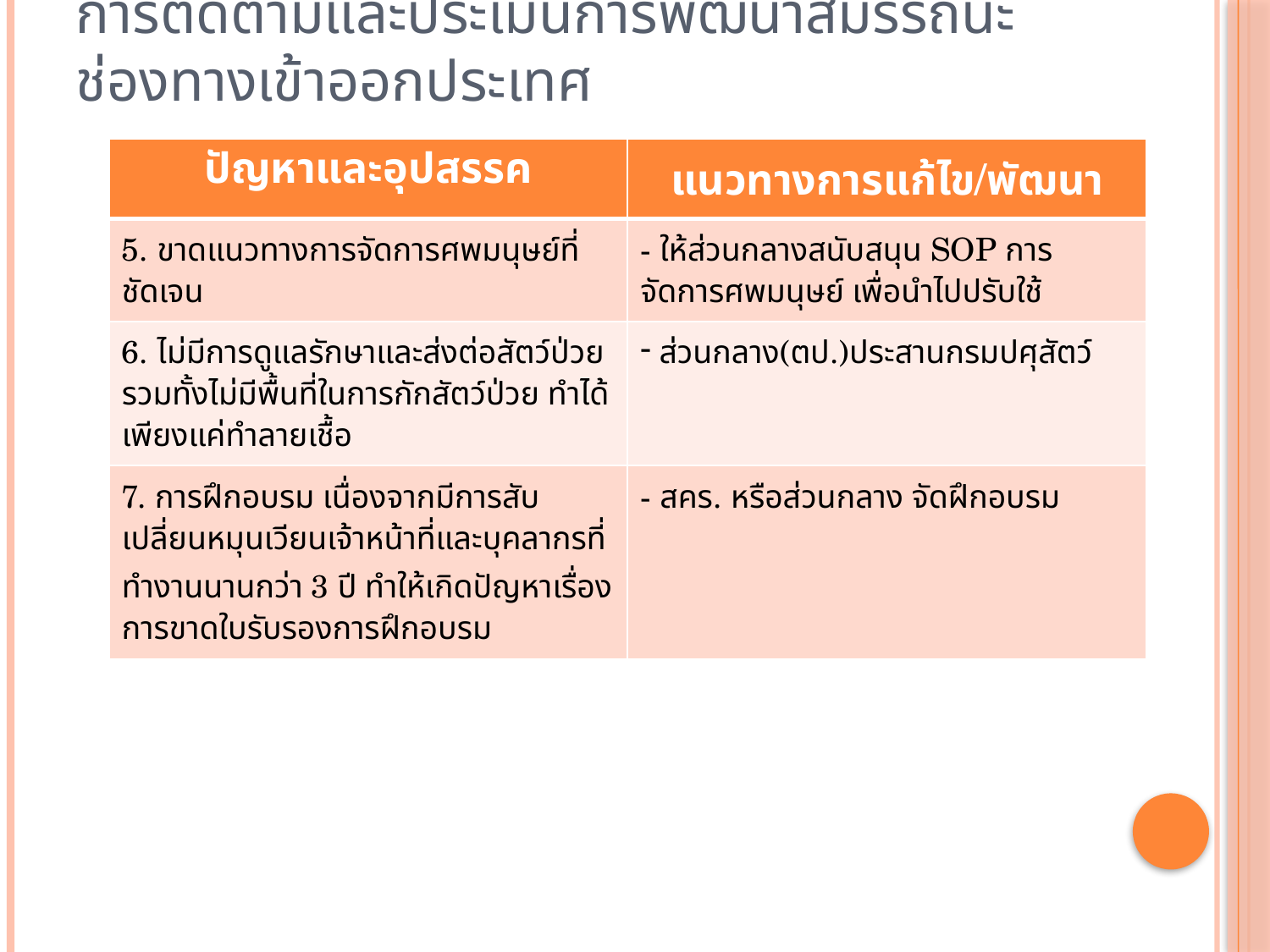

# การติดตามและประเมินการพัฒนาสมรรถนะช่องทางเข้าออกประเทศ
| ปัญหาและอุปสรรค | แนวทางการแก้ไข/พัฒนา |
| --- | --- |
| 5. ขาดแนวทางการจัดการศพมนุษย์ที่ชัดเจน | - ให้ส่วนกลางสนับสนุน SOP การจัดการศพมนุษย์ เพื่อนำไปปรับใช้ |
| 6. ไม่มีการดูแลรักษาและส่งต่อสัตว์ป่วย รวมทั้งไม่มีพื้นที่ในการกักสัตว์ป่วย ทำได้เพียงแค่ทำลายเชื้อ | ส่วนกลาง(ตป.)ประสานกรมปศุสัตว์ |
| 7. การฝึกอบรม เนื่องจากมีการสับเปลี่ยนหมุนเวียนเจ้าหน้าที่และบุคลากรที่ทำงานนานกว่า 3 ปี ทำให้เกิดปัญหาเรื่องการขาดใบรับรองการฝึกอบรม | - สคร. หรือส่วนกลาง จัดฝึกอบรม |